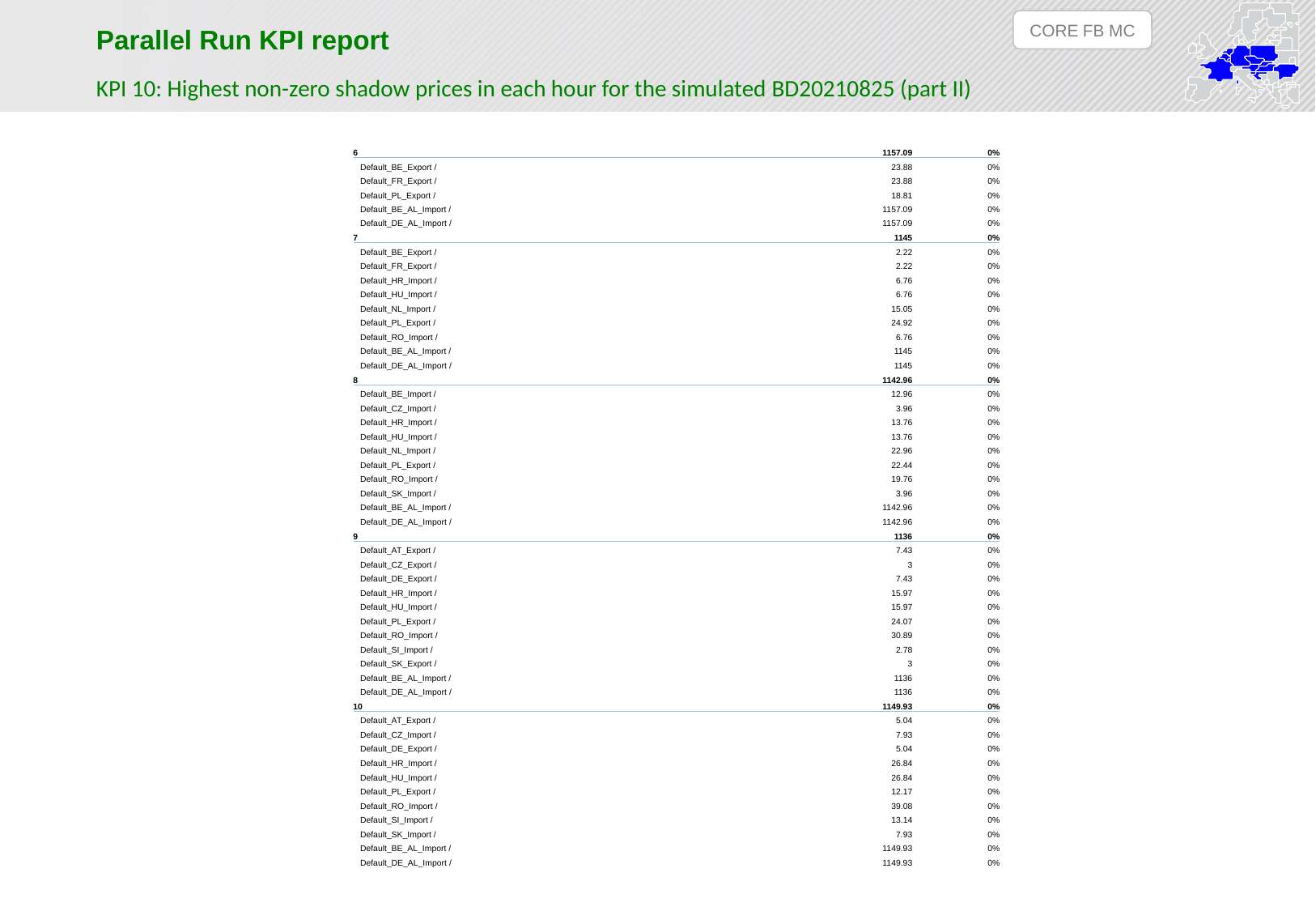

CORE FB MC
Parallel Run KPI report
KPI 10: Highest non-zero shadow prices in each hour for the simulated BD20210825 (part II)
| 6 | 1157.09 | 0% |
| --- | --- | --- |
| Default\_BE\_Export / | 23.88 | 0% |
| Default\_FR\_Export / | 23.88 | 0% |
| Default\_PL\_Export / | 18.81 | 0% |
| Default\_BE\_AL\_Import / | 1157.09 | 0% |
| Default\_DE\_AL\_Import / | 1157.09 | 0% |
| 7 | 1145 | 0% |
| Default\_BE\_Export / | 2.22 | 0% |
| Default\_FR\_Export / | 2.22 | 0% |
| Default\_HR\_Import / | 6.76 | 0% |
| Default\_HU\_Import / | 6.76 | 0% |
| Default\_NL\_Import / | 15.05 | 0% |
| Default\_PL\_Export / | 24.92 | 0% |
| Default\_RO\_Import / | 6.76 | 0% |
| Default\_BE\_AL\_Import / | 1145 | 0% |
| Default\_DE\_AL\_Import / | 1145 | 0% |
| 8 | 1142.96 | 0% |
| Default\_BE\_Import / | 12.96 | 0% |
| Default\_CZ\_Import / | 3.96 | 0% |
| Default\_HR\_Import / | 13.76 | 0% |
| Default\_HU\_Import / | 13.76 | 0% |
| Default\_NL\_Import / | 22.96 | 0% |
| Default\_PL\_Export / | 22.44 | 0% |
| Default\_RO\_Import / | 19.76 | 0% |
| Default\_SK\_Import / | 3.96 | 0% |
| Default\_BE\_AL\_Import / | 1142.96 | 0% |
| Default\_DE\_AL\_Import / | 1142.96 | 0% |
| 9 | 1136 | 0% |
| Default\_AT\_Export / | 7.43 | 0% |
| Default\_CZ\_Export / | 3 | 0% |
| Default\_DE\_Export / | 7.43 | 0% |
| Default\_HR\_Import / | 15.97 | 0% |
| Default\_HU\_Import / | 15.97 | 0% |
| Default\_PL\_Export / | 24.07 | 0% |
| Default\_RO\_Import / | 30.89 | 0% |
| Default\_SI\_Import / | 2.78 | 0% |
| Default\_SK\_Export / | 3 | 0% |
| Default\_BE\_AL\_Import / | 1136 | 0% |
| Default\_DE\_AL\_Import / | 1136 | 0% |
| 10 | 1149.93 | 0% |
| Default\_AT\_Export / | 5.04 | 0% |
| Default\_CZ\_Import / | 7.93 | 0% |
| Default\_DE\_Export / | 5.04 | 0% |
| Default\_HR\_Import / | 26.84 | 0% |
| Default\_HU\_Import / | 26.84 | 0% |
| Default\_PL\_Export / | 12.17 | 0% |
| Default\_RO\_Import / | 39.08 | 0% |
| Default\_SI\_Import / | 13.14 | 0% |
| Default\_SK\_Import / | 7.93 | 0% |
| Default\_BE\_AL\_Import / | 1149.93 | 0% |
| Default\_DE\_AL\_Import / | 1149.93 | 0% |